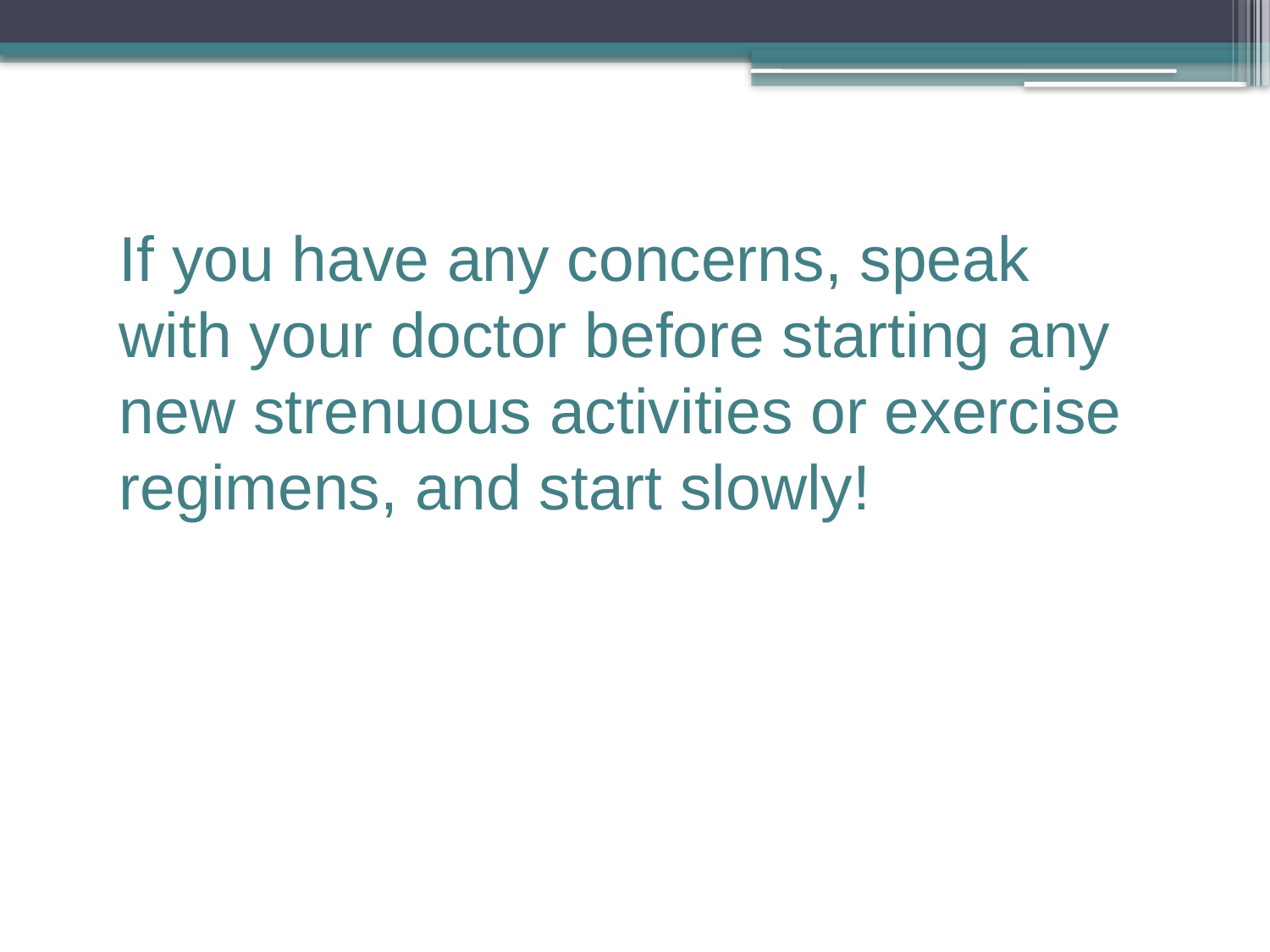

If you have any concerns, speak with your doctor before starting any new strenuous activities or exercise regimens, and start slowly!